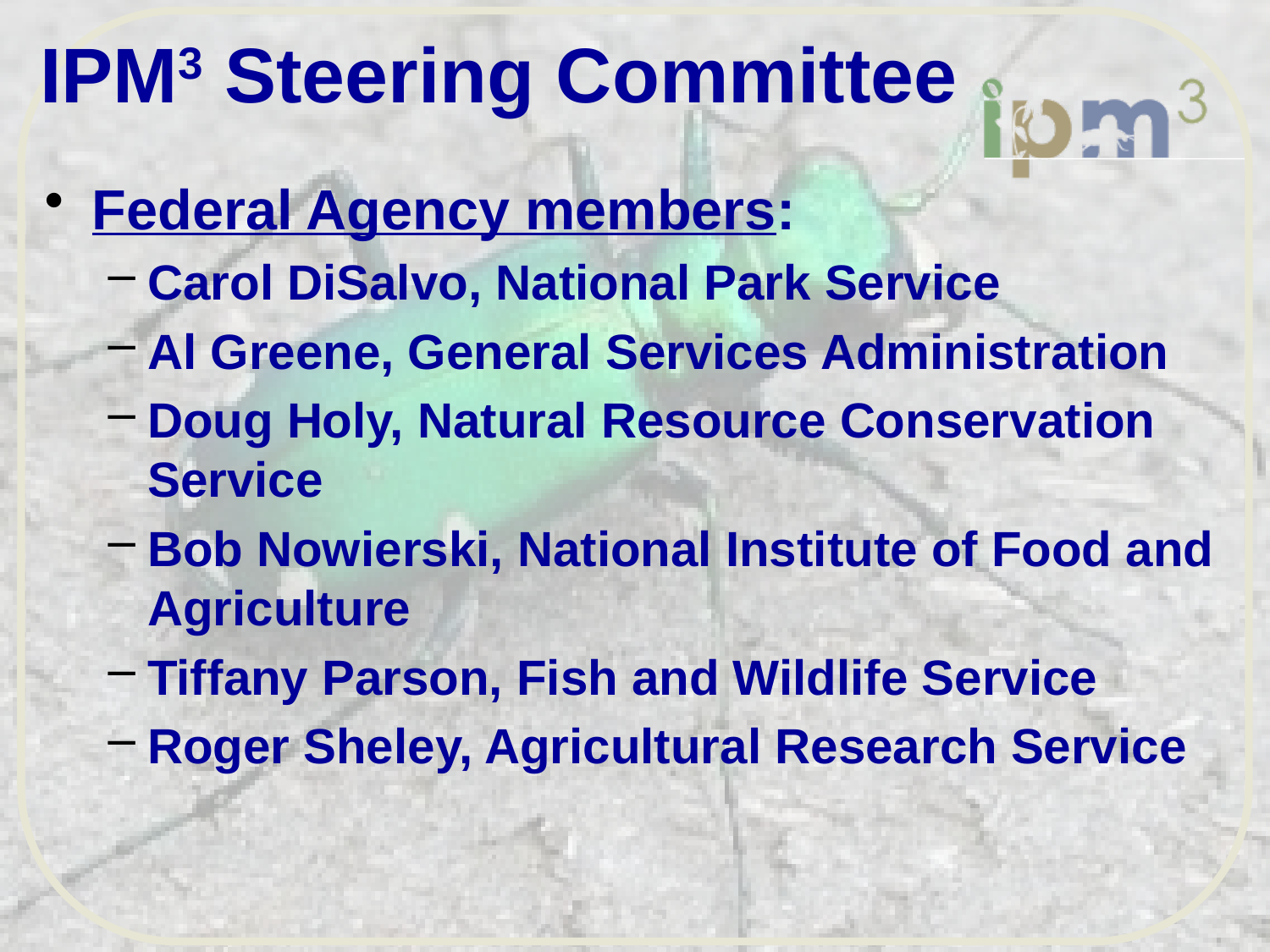

# IPM3 Steering Committee
Federal Agency members:
Carol DiSalvo, National Park Service
Al Greene, General Services Administration
Doug Holy, Natural Resource Conservation Service
Bob Nowierski, National Institute of Food and Agriculture
Tiffany Parson, Fish and Wildlife Service
Roger Sheley, Agricultural Research Service